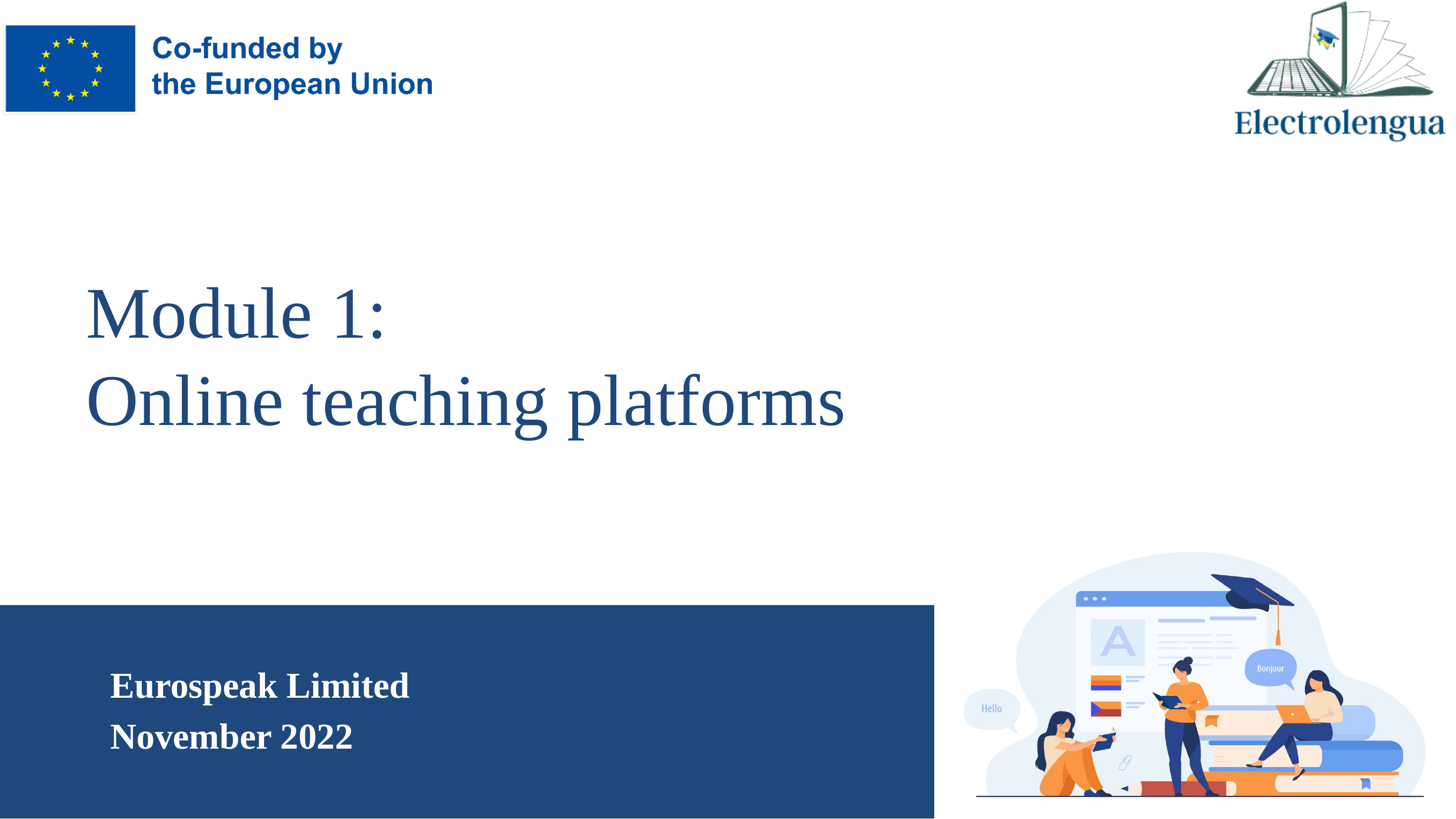

# Module 1: Online teaching platforms
Eurospeak Limited
November 2022